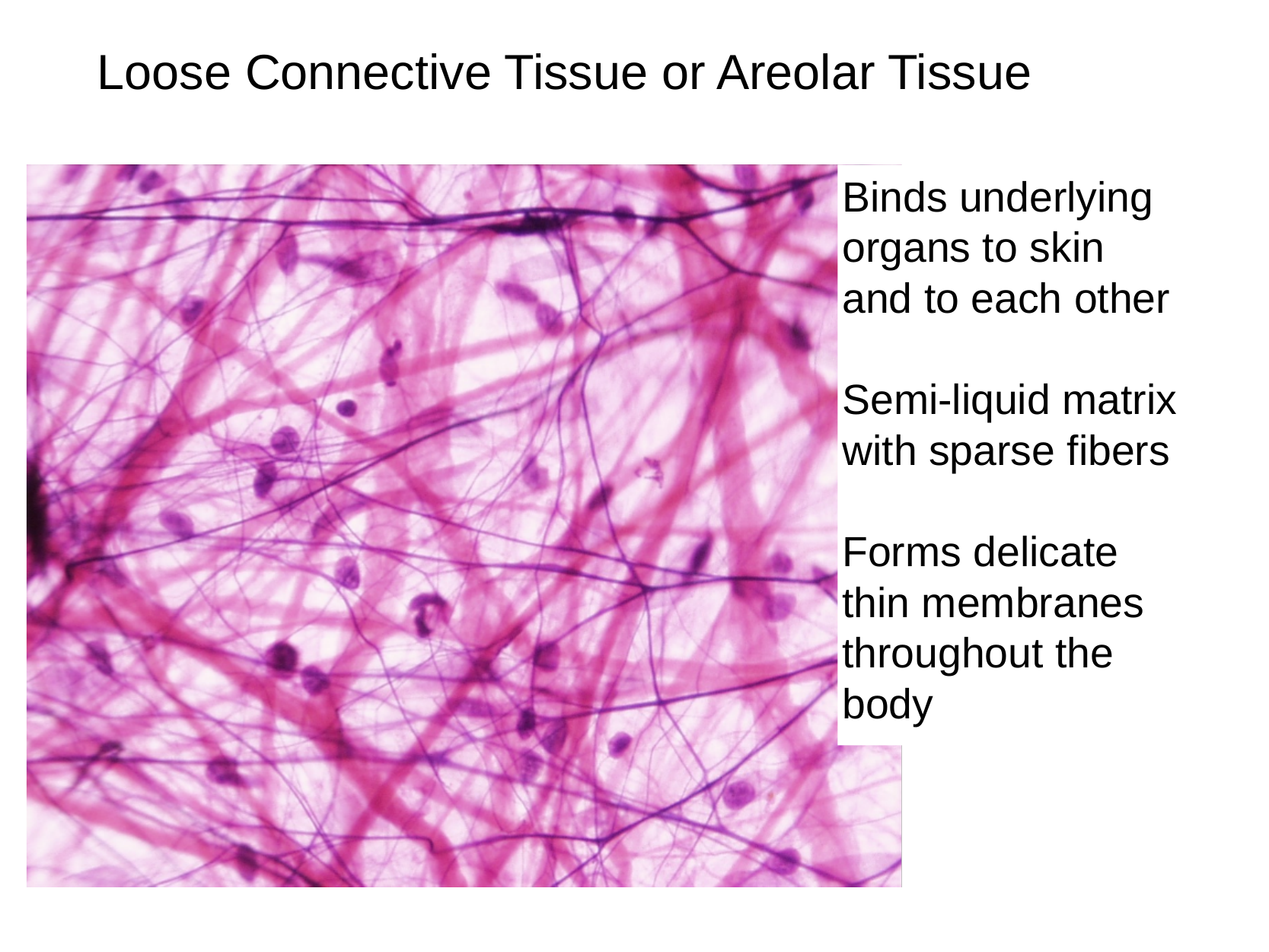

Loose Connective Tissue or Areolar Tissue

Binds underlying organs to skin and to each other

Semi-liquid matrix with sparse fibers

Forms delicate thin membranes throughout the body